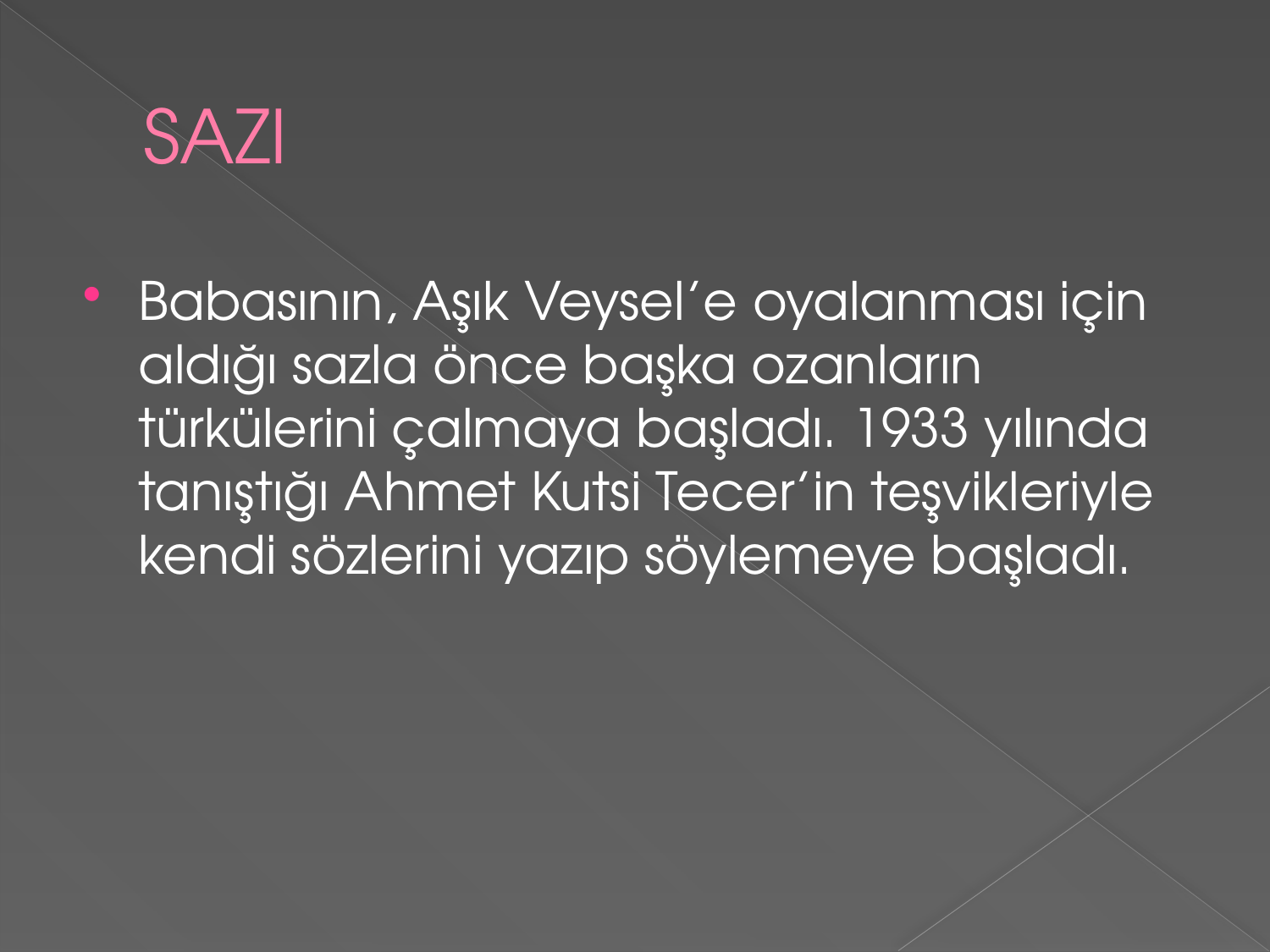

# SAZI
Babasının, Aşık Veysel’e oyalanması için aldığı sazla önce başka ozanların türkülerini çalmaya başladı. 1933 yılında tanıştığı Ahmet Kutsi Tecer’in teşvikleriyle  kendi sözlerini yazıp söylemeye başladı.